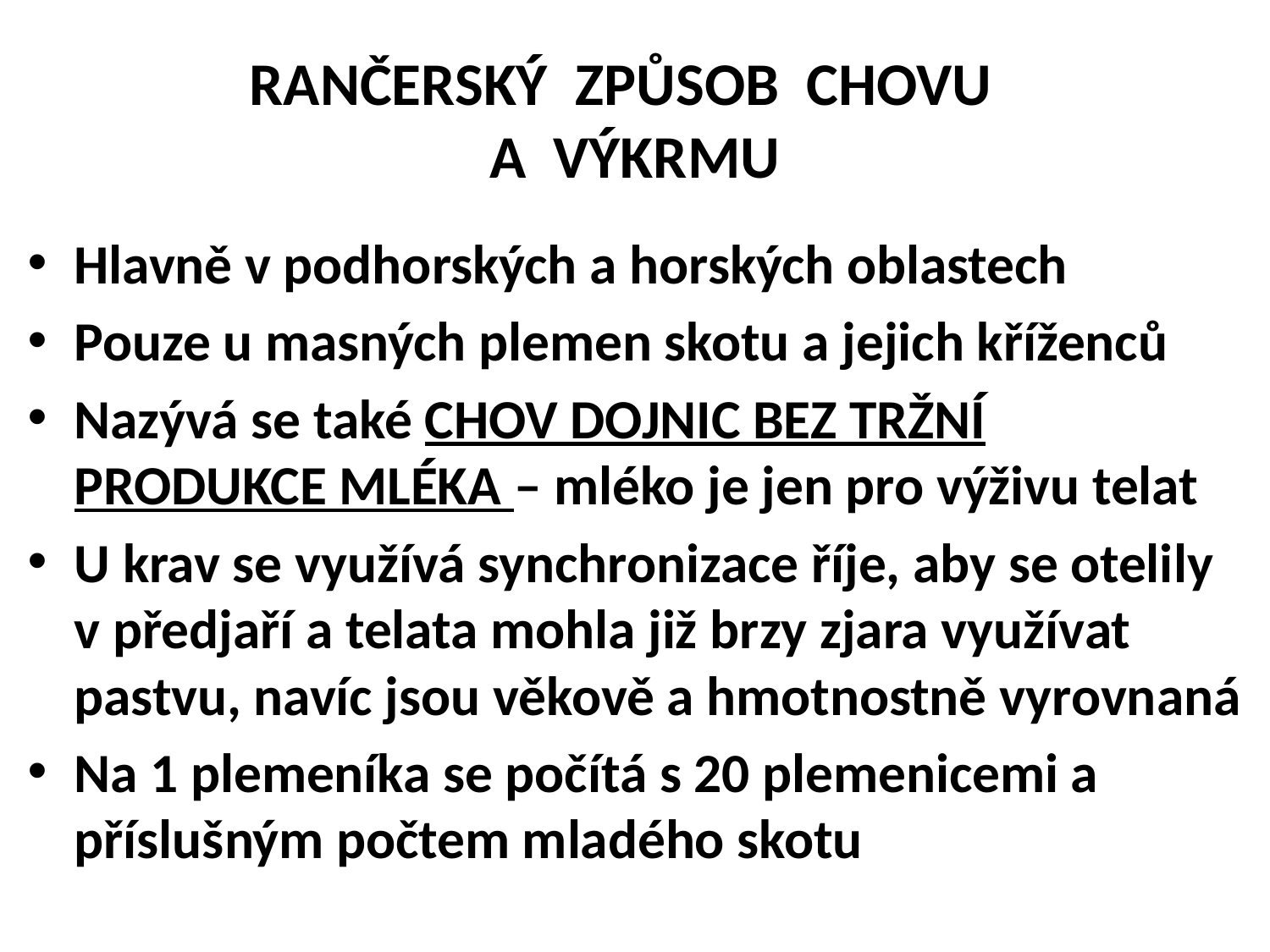

# RANČERSKÝ  ZPŮSOB  CHOVU A  VÝKRMU
Hlavně v podhorských a horských oblastech
Pouze u masných plemen skotu a jejich kříženců
Nazývá se také CHOV DOJNIC BEZ TRŽNÍ PRODUKCE MLÉKA – mléko je jen pro výživu telat
U krav se využívá synchronizace říje, aby se otelily v předjaří a telata mohla již brzy zjara využívat pastvu, navíc jsou věkově a hmotnostně vyrovnaná
Na 1 plemeníka se počítá s 20 plemenicemi a příslušným počtem mladého skotu